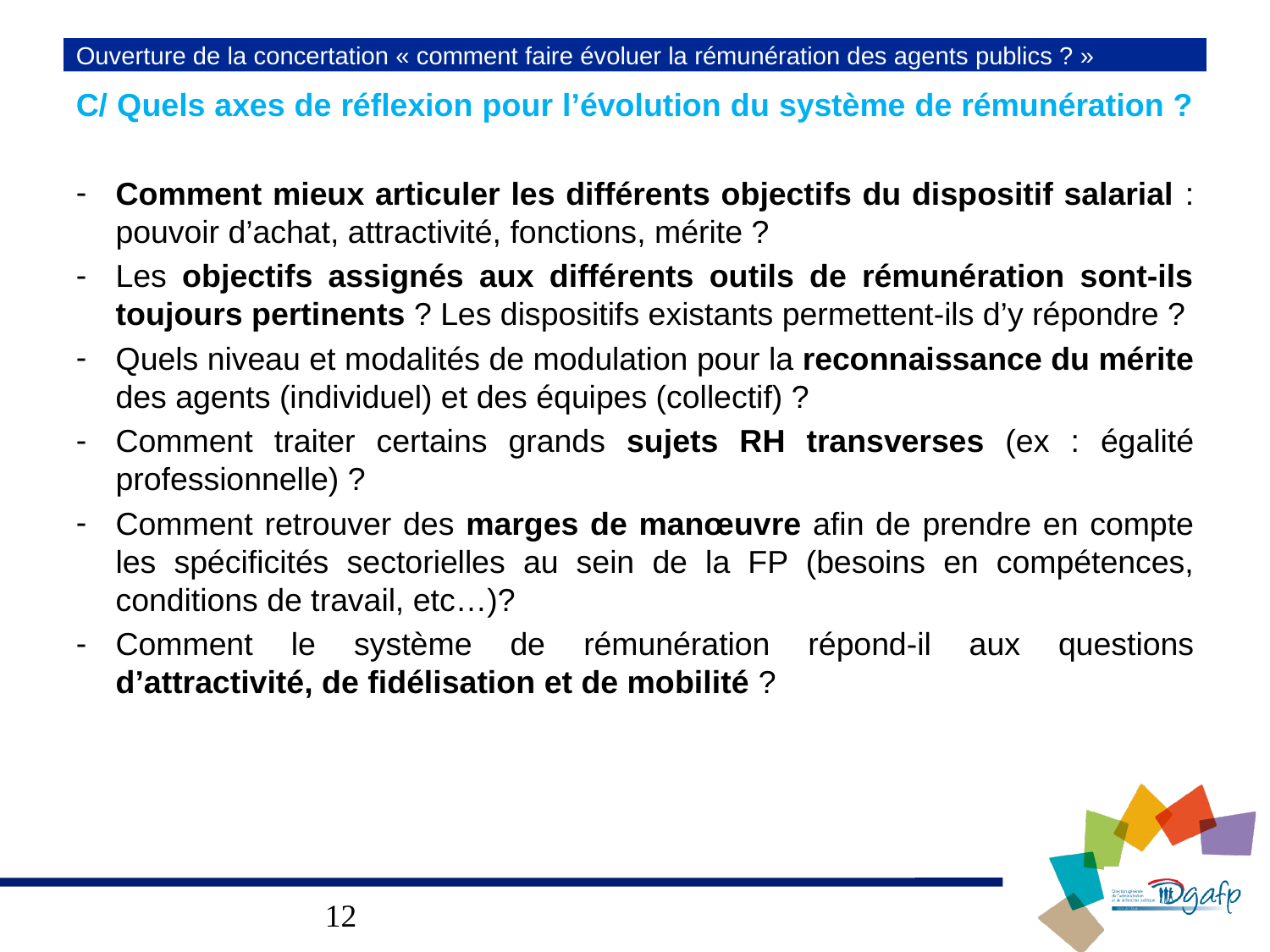

# Ouverture de la concertation « comment faire évoluer la rémunération des agents publics ? »
C/ Quels axes de réflexion pour l’évolution du système de rémunération ?

Comment mieux articuler les différents objectifs du dispositif salarial : pouvoir d’achat, attractivité, fonctions, mérite ?
Les objectifs assignés aux différents outils de rémunération sont-ils toujours pertinents ? Les dispositifs existants permettent-ils d’y répondre ?
Quels niveau et modalités de modulation pour la reconnaissance du mérite des agents (individuel) et des équipes (collectif) ?
Comment traiter certains grands sujets RH transverses (ex : égalité professionnelle) ?
Comment retrouver des marges de manœuvre afin de prendre en compte les spécificités sectorielles au sein de la FP (besoins en compétences, conditions de travail, etc…)?
Comment le système de rémunération répond-il aux questions d’attractivité, de fidélisation et de mobilité ?

12